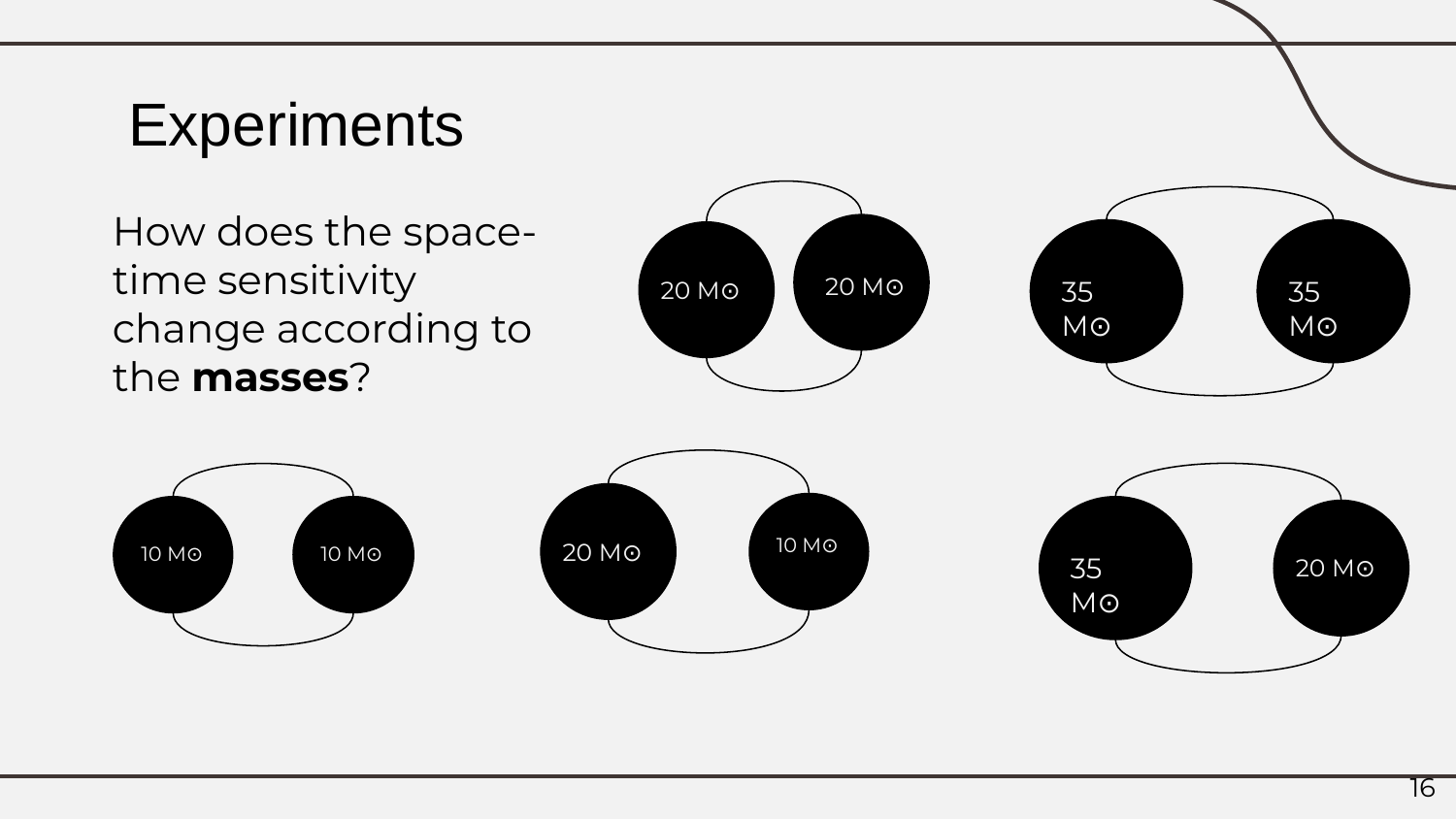

# Experiments
How does the space-time sensitivity change according to the masses?

20 M⊙
35 M⊙
35 M⊙
20 M⊙

10 M⊙
20 M⊙
10 M⊙
10 M⊙
35 M⊙
20 M⊙
16